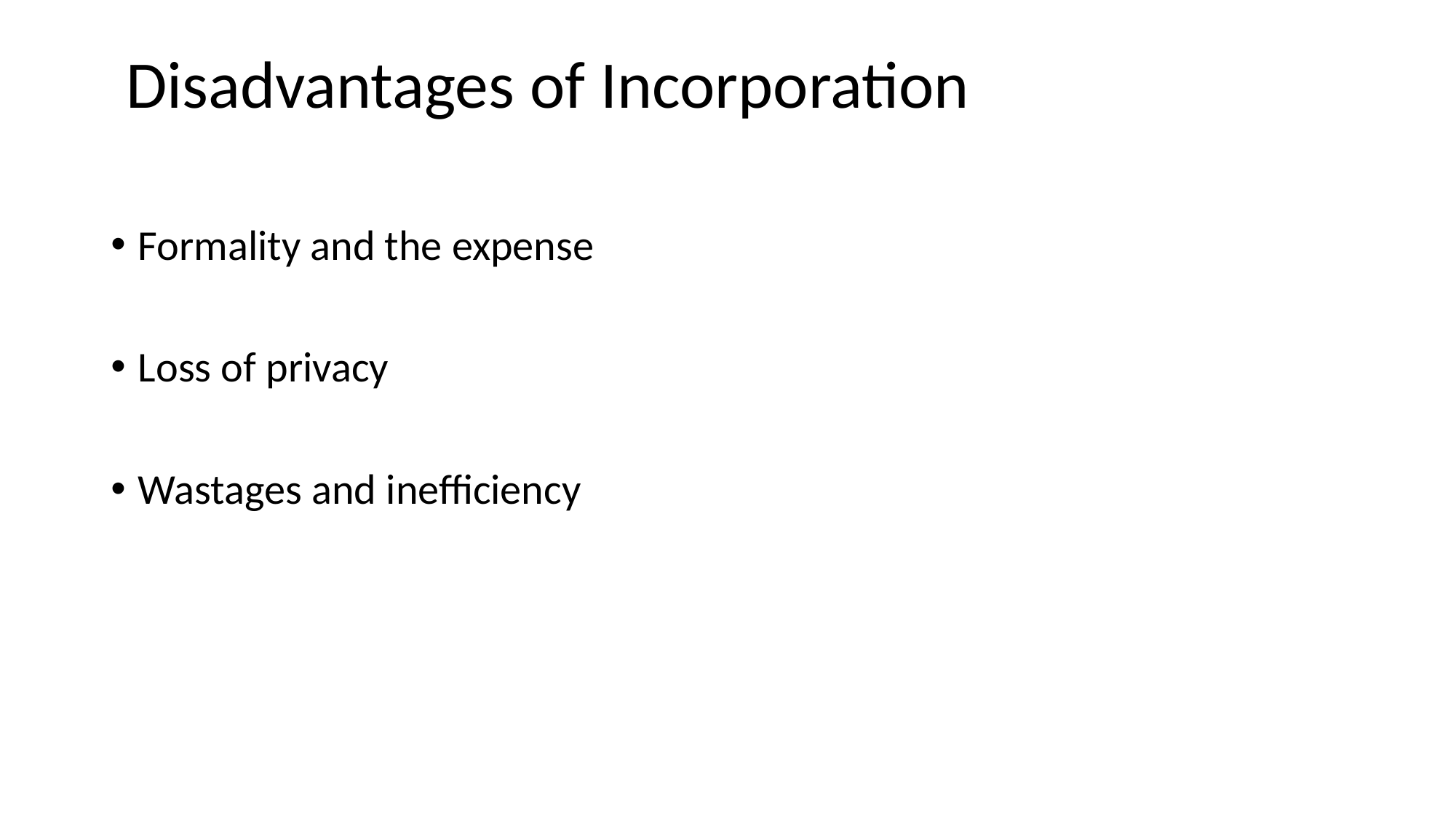

# Disadvantages of Incorporation
Formality and the expense

Loss of privacy

Wastages and inefficiency